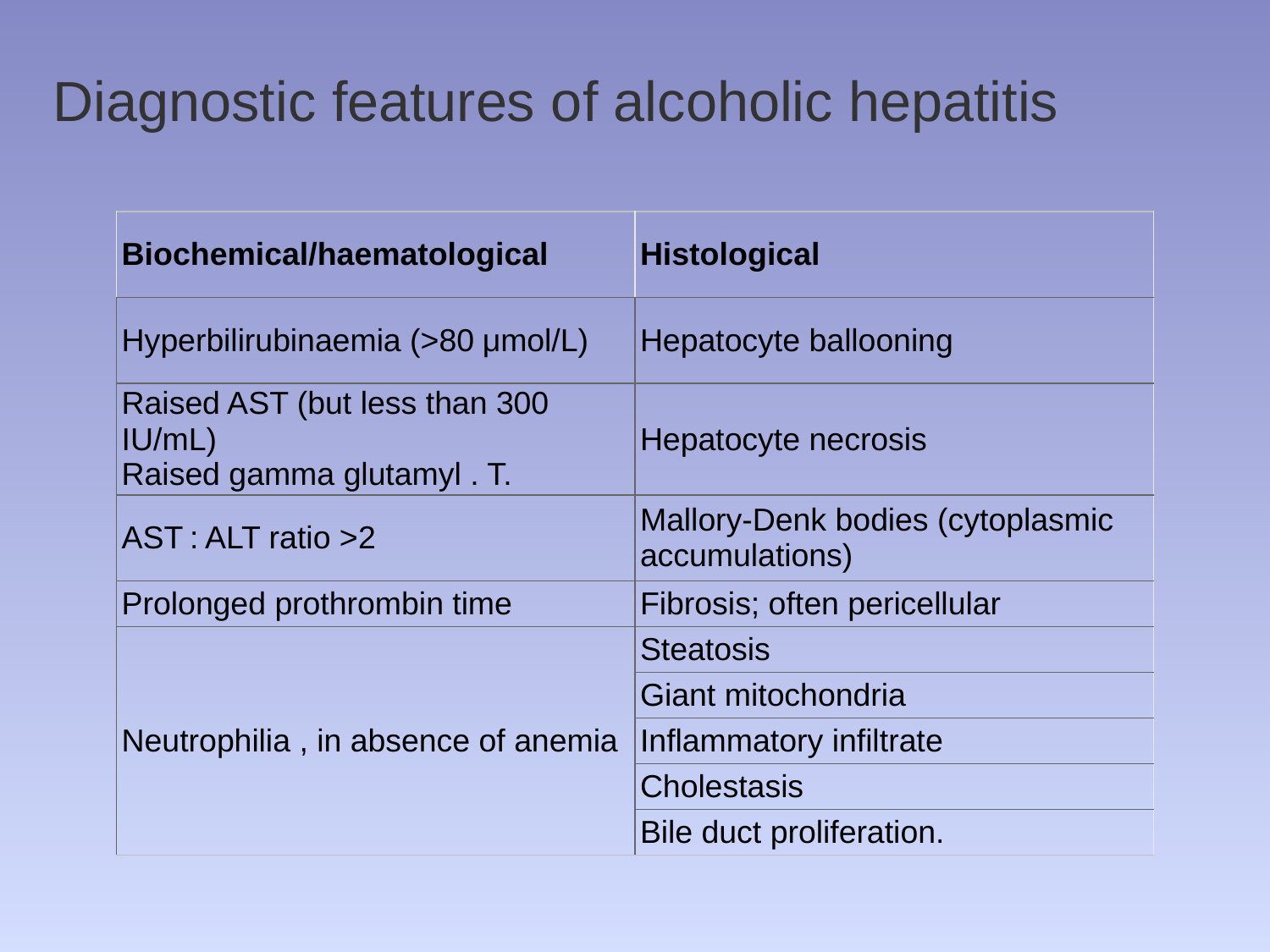

Diagnostic features of alcoholic hepatitis

| Biochemical/haematological | Histological |
| --- | --- |
| Hyperbilirubinaemia (>80 μmol/L) | Hepatocyte ballooning |
| Raised AST (but less than 300 IU/mL) Raised gamma glutamyl . T. | Hepatocyte necrosis |
| AST : ALT ratio >2 | Mallory-Denk bodies (cytoplasmic accumulations) |
| Prolonged prothrombin time | Fibrosis; often pericellular |
| Neutrophilia , in absence of anemia | Steatosis |
|  | Giant mitochondria |
|  | Inflammatory infiltrate |
|  | Cholestasis |
|  | Bile duct proliferation. |